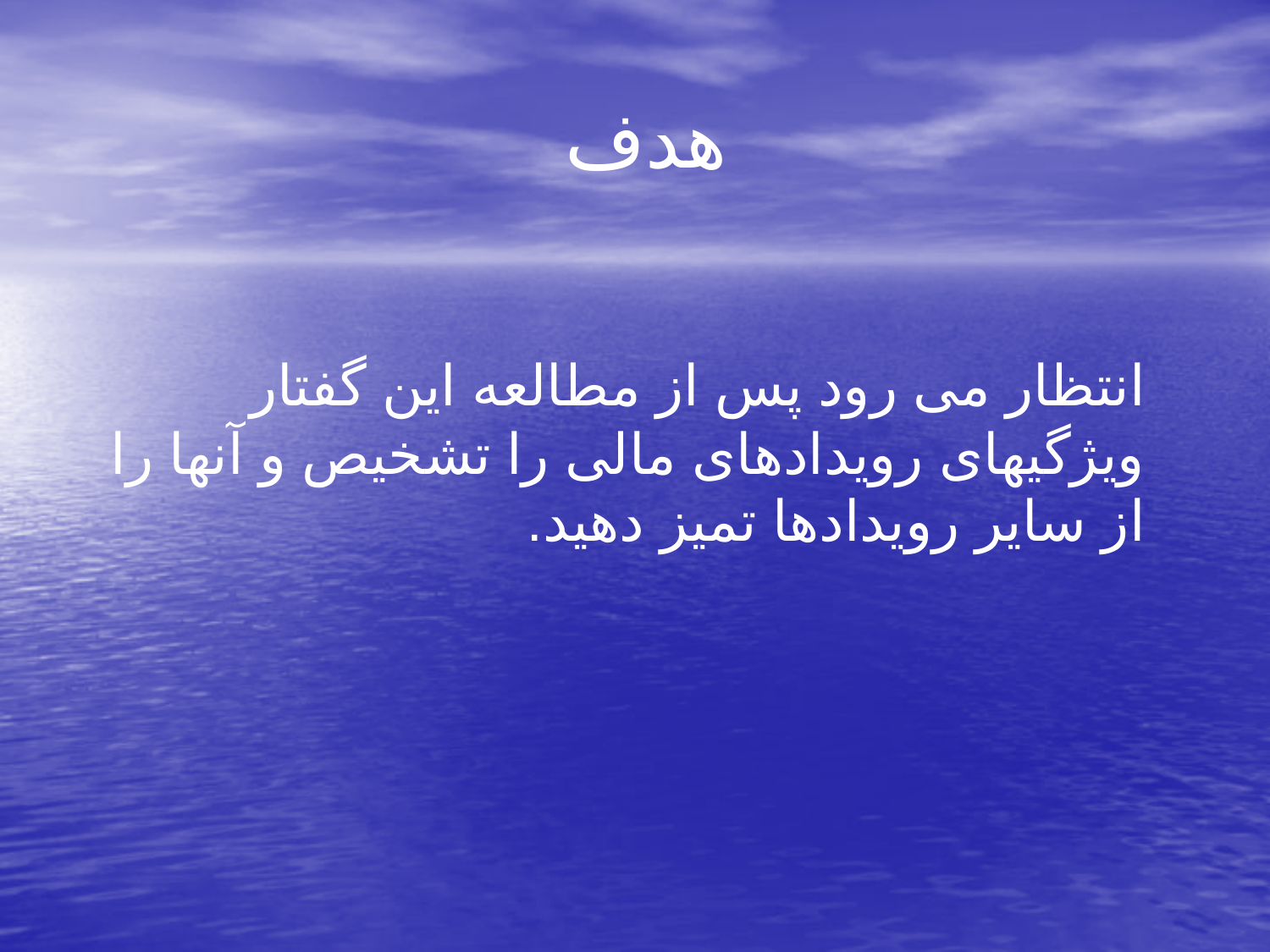

# هدف

   انتظار می رود پس از مطالعه این گفتار ویژگیهای رویدادهای مالی را تشخیص و آنها را از سایر رویدادها تمیز دهید.